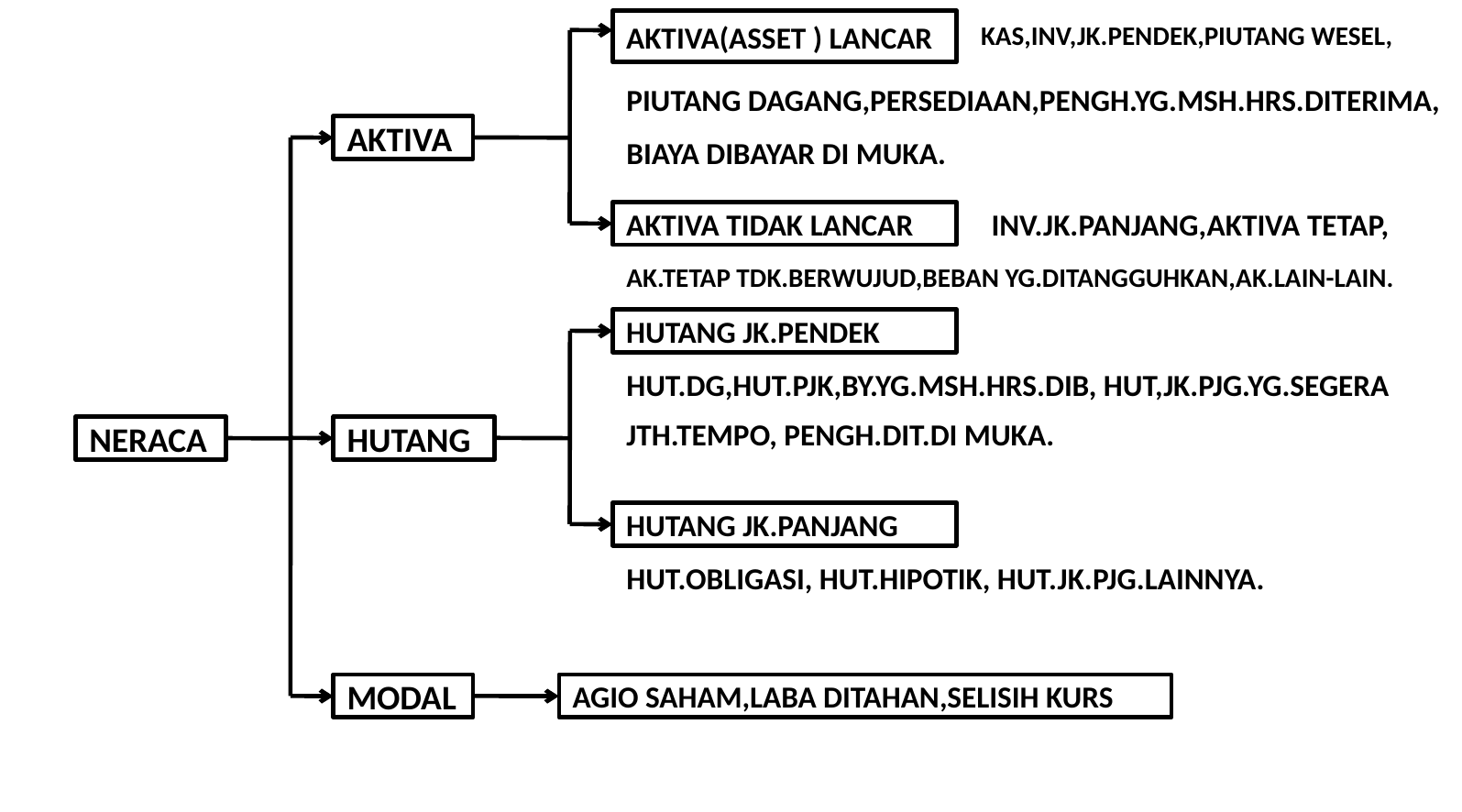

KAS,INV,JK.PENDEK,PIUTANG WESEL,
AKTIVA(ASSET ) LANCAR
PIUTANG DAGANG,PERSEDIAAN,PENGH.YG.MSH.HRS.DITERIMA,
AKTIVA
BIAYA DIBAYAR DI MUKA.
AKTIVA TIDAK LANCAR
INV.JK.PANJANG,AKTIVA TETAP,
AK.TETAP TDK.BERWUJUD,BEBAN YG.DITANGGUHKAN,AK.LAIN-LAIN.
HUTANG JK.PENDEK
HUT.DG,HUT.PJK,BY.YG.MSH.HRS.DIB, HUT,JK.PJG.YG.SEGERA
JTH.TEMPO, PENGH.DIT.DI MUKA.
NERACA
HUTANG
HUTANG JK.PANJANG
HUT.OBLIGASI, HUT.HIPOTIK, HUT.JK.PJG.LAINNYA.
MODAL
AGIO SAHAM,LABA DITAHAN,SELISIH KURS